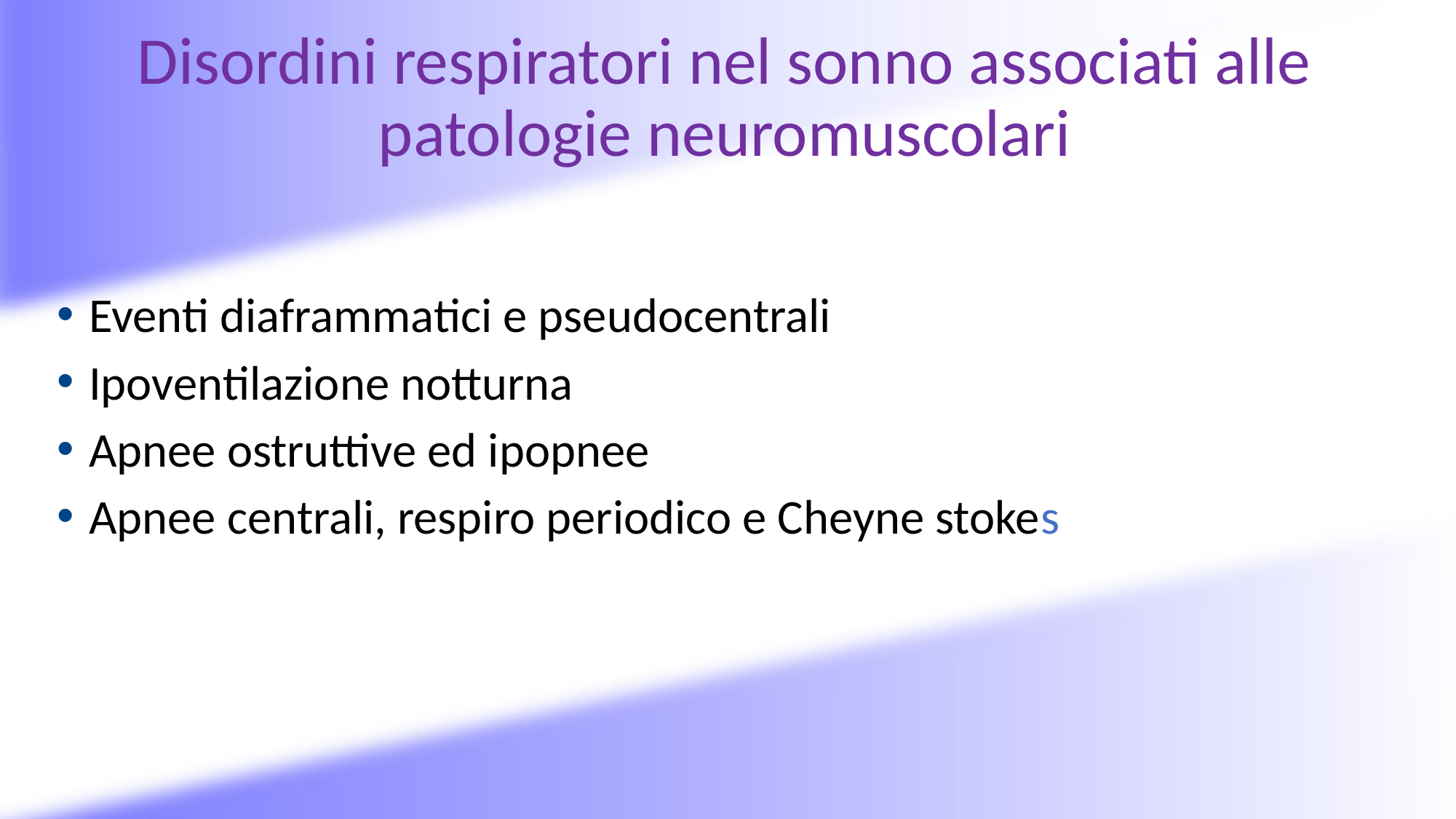

# Disordini respiratori nel sonno associati alle patologie neuromuscolari
Eventi diaframmatici e pseudocentrali
Ipoventilazione notturna
Apnee ostruttive ed ipopnee
Apnee centrali, respiro periodico e Cheyne stokes